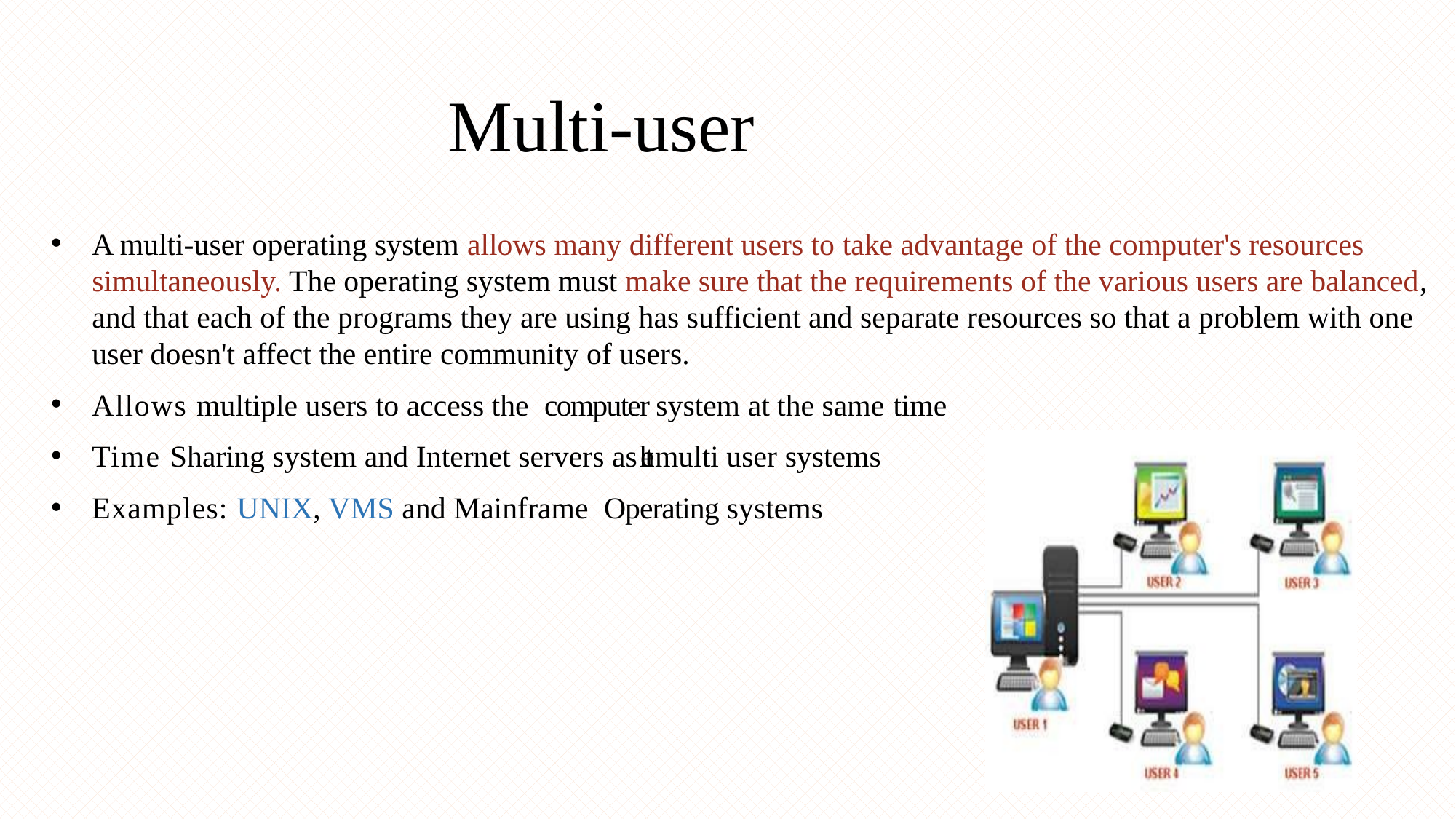

# Multi-user
7
A multi-user operating system allows many different users to take advantage of the computer's resources simultaneously. The operating system must make sure that the requirements of the various users are balanced, and that each of the programs they are using has sufficient and separate resources so that a problem with one user doesn't affect the entire community of users.
Allows multiple users to access the  computer system at the same time
Time Sharing system and Internet servers as the  multi user systems
Examples: UNIX, VMS and Mainframe  Operating systems